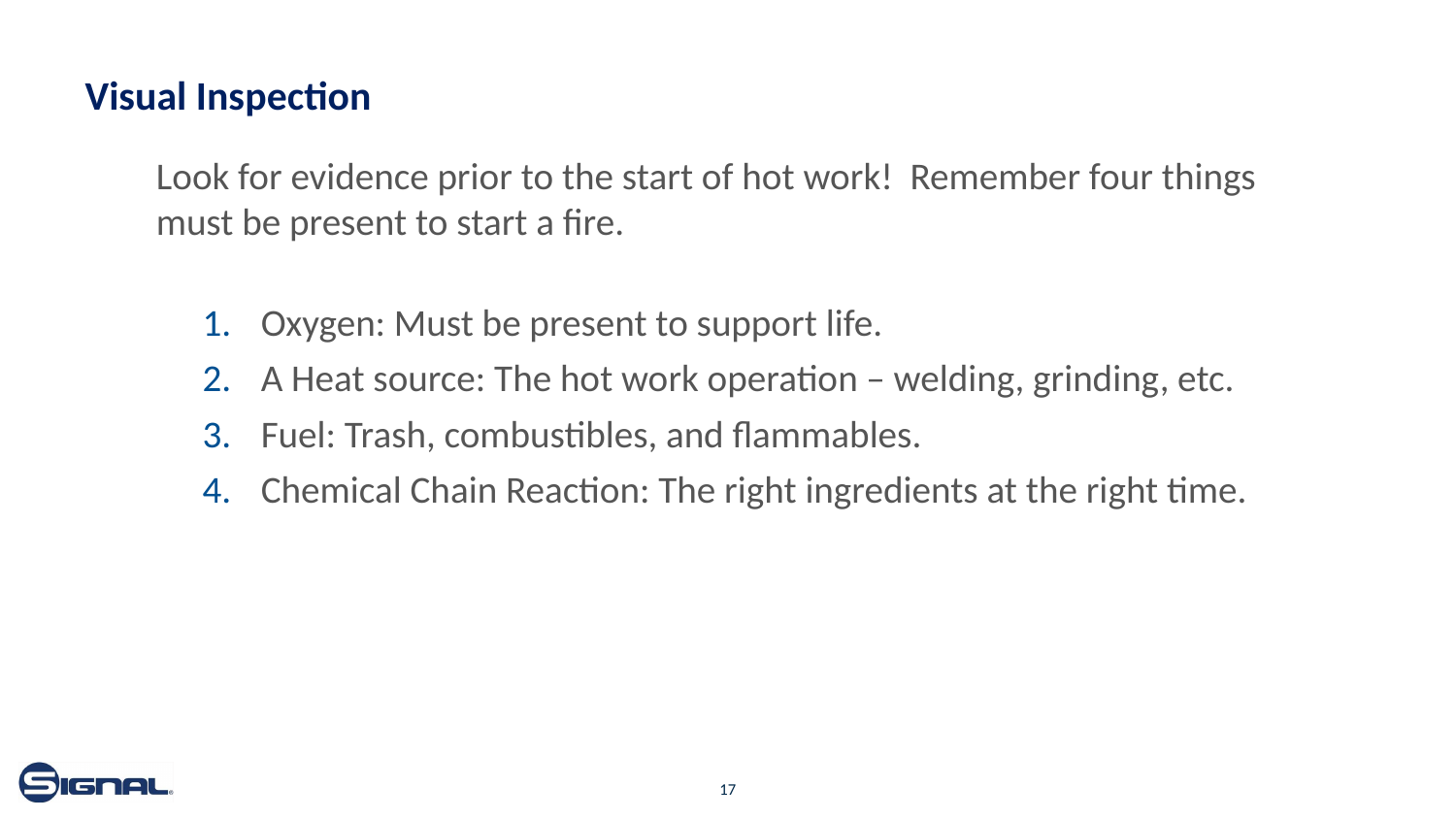

# Visual Inspection
Look for evidence prior to the start of hot work!  Remember four things must be present to start a fire.

Oxygen: Must be present to support life.
A Heat source: The hot work operation – welding, grinding, etc.
Fuel: Trash, combustibles, and flammables.
Chemical Chain Reaction: The right ingredients at the right time.